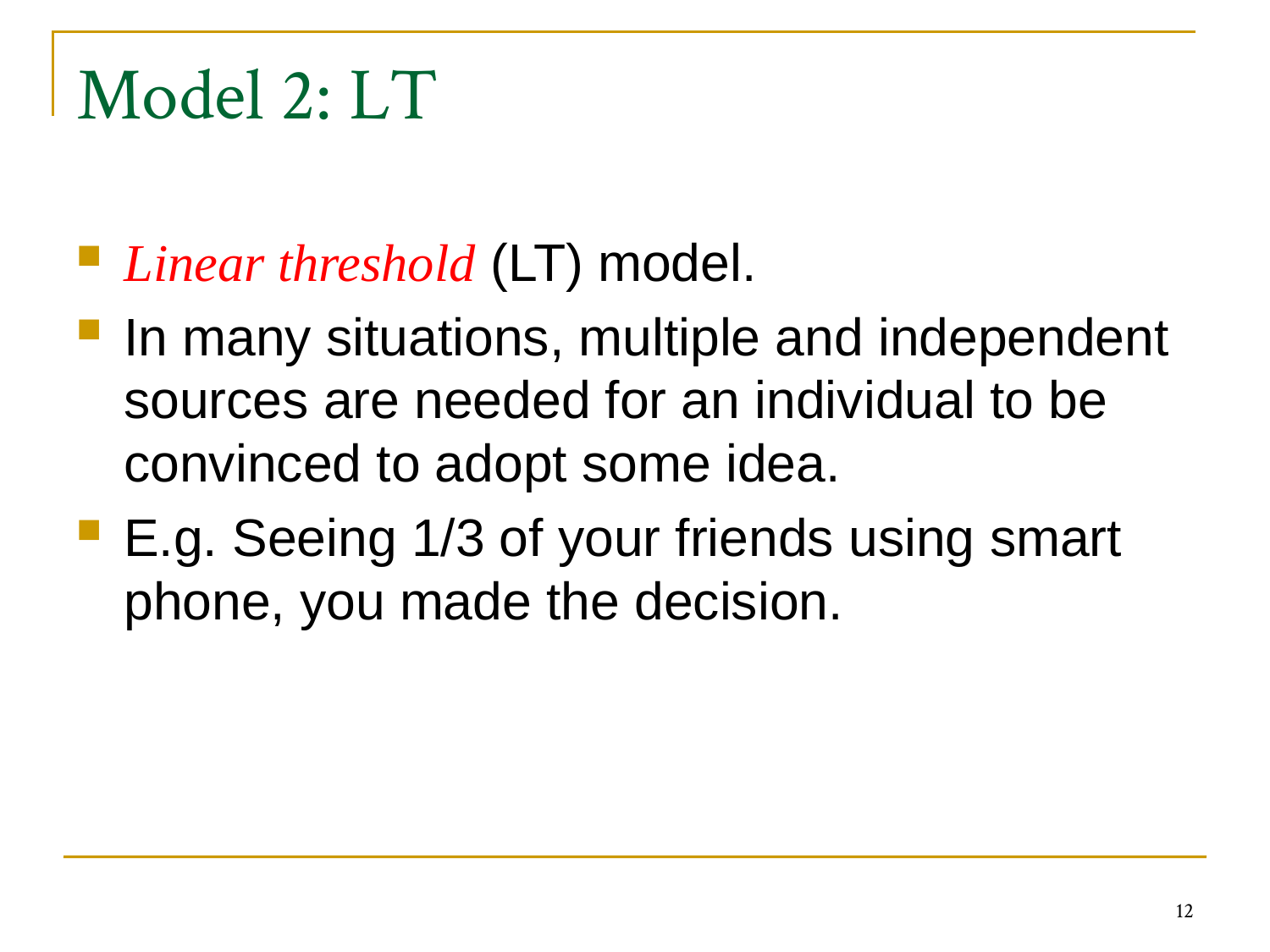

# Model 2: LT
Linear threshold (LT) model.
In many situations, multiple and independent sources are needed for an individual to be convinced to adopt some idea.
E.g. Seeing 1/3 of your friends using smart phone, you made the decision.
12